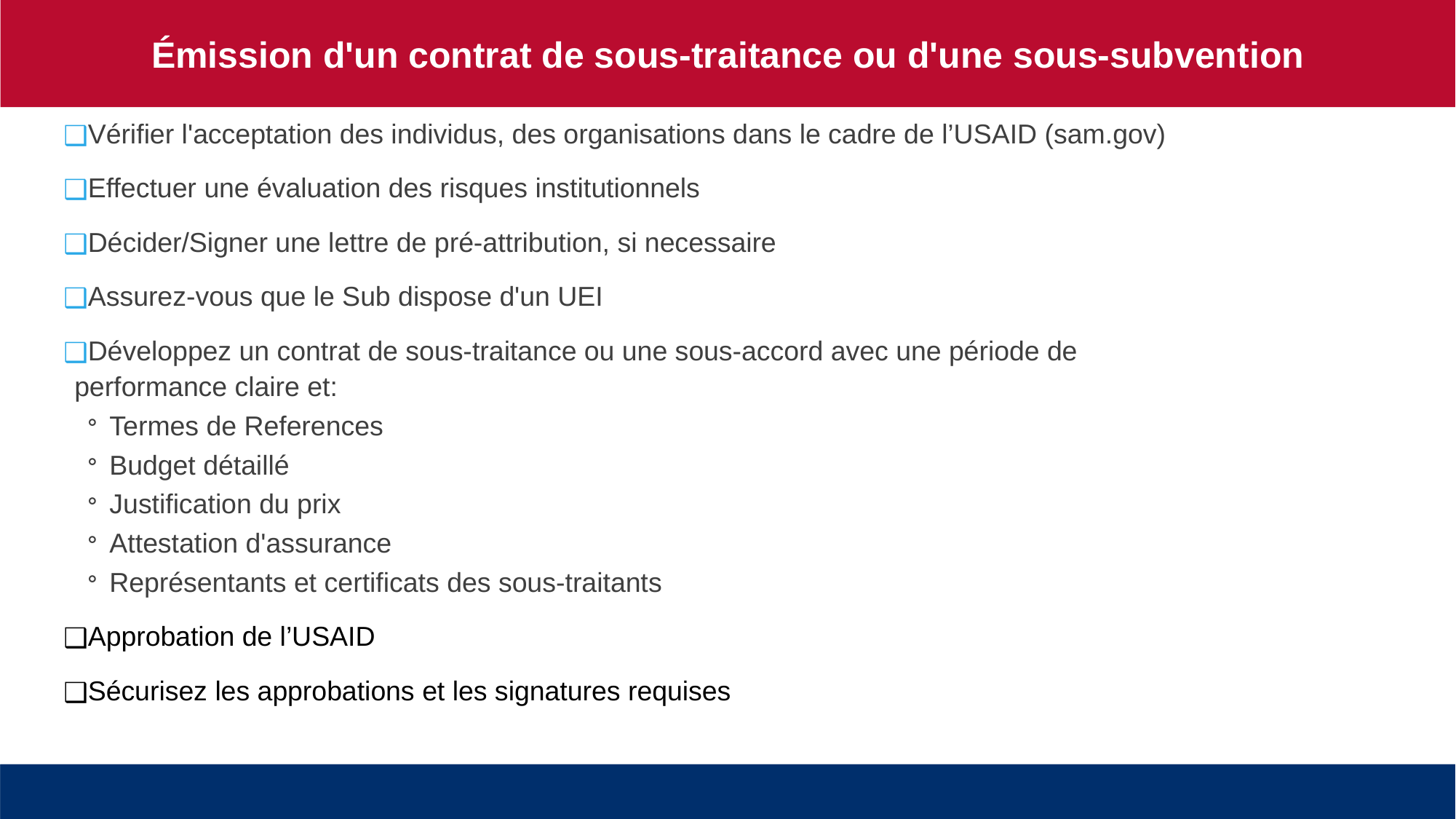

Émission d'un contrat de sous-traitance ou d'une sous-subvention

Vérifier l'acceptation des individus, des organisations dans le cadre de l’USAID (sam.gov)
Effectuer une évaluation des risques institutionnels
Décider/Signer une lettre de pré-attribution, si necessaire
Assurez-vous que le Sub dispose d'un UEI
Développez un contrat de sous-traitance ou une sous-accord avec une période de performance claire et:
Termes de References
Budget détaillé
Justification du prix
Attestation d'assurance
Représentants et certificats des sous-traitants
Approbation de l’USAID
Sécurisez les approbations et les signatures requises